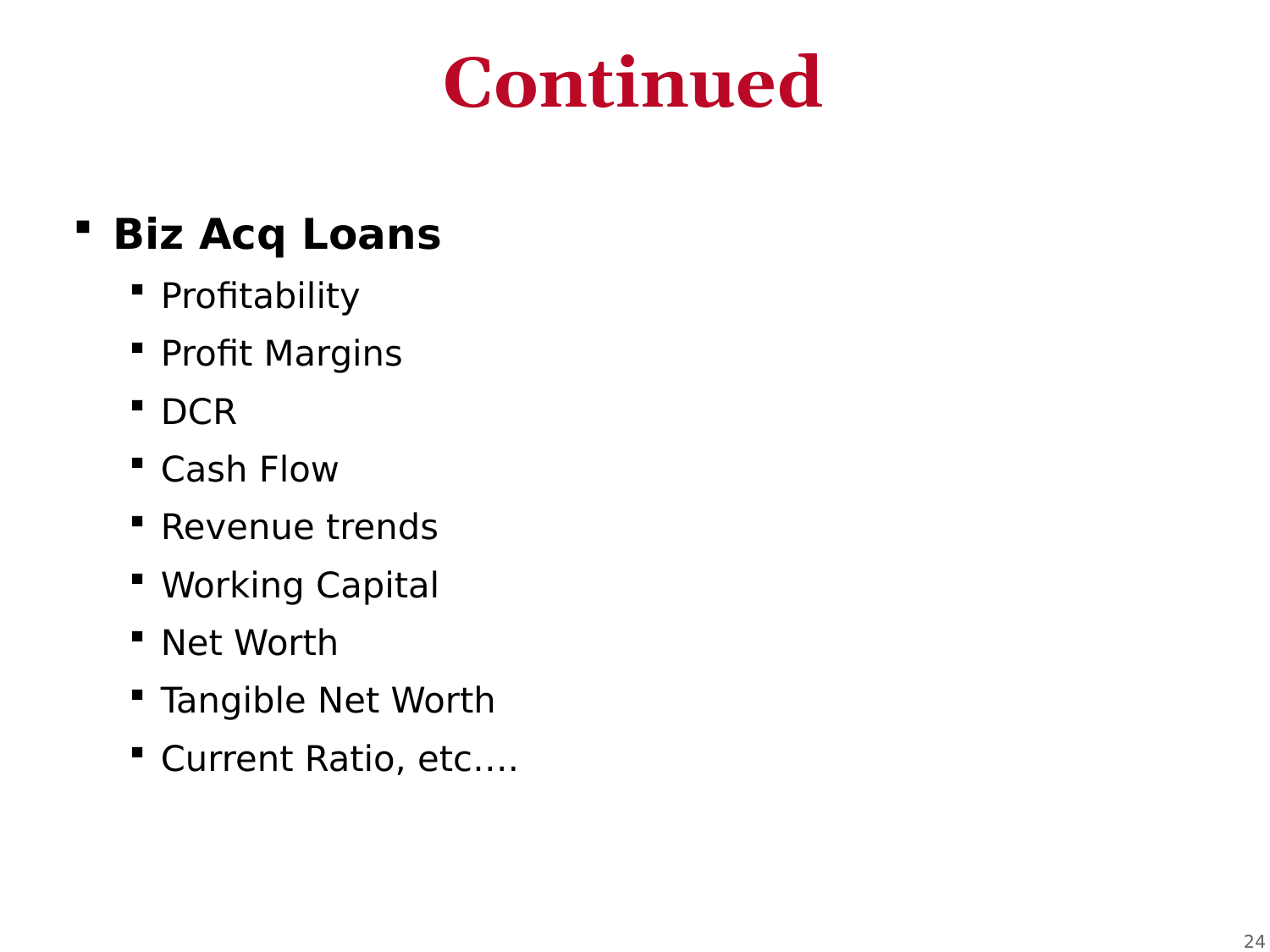

# Continued
Biz Acq Loans
Profitability
Profit Margins
DCR
Cash Flow
Revenue trends
Working Capital
Net Worth
Tangible Net Worth
Current Ratio, etc….

24